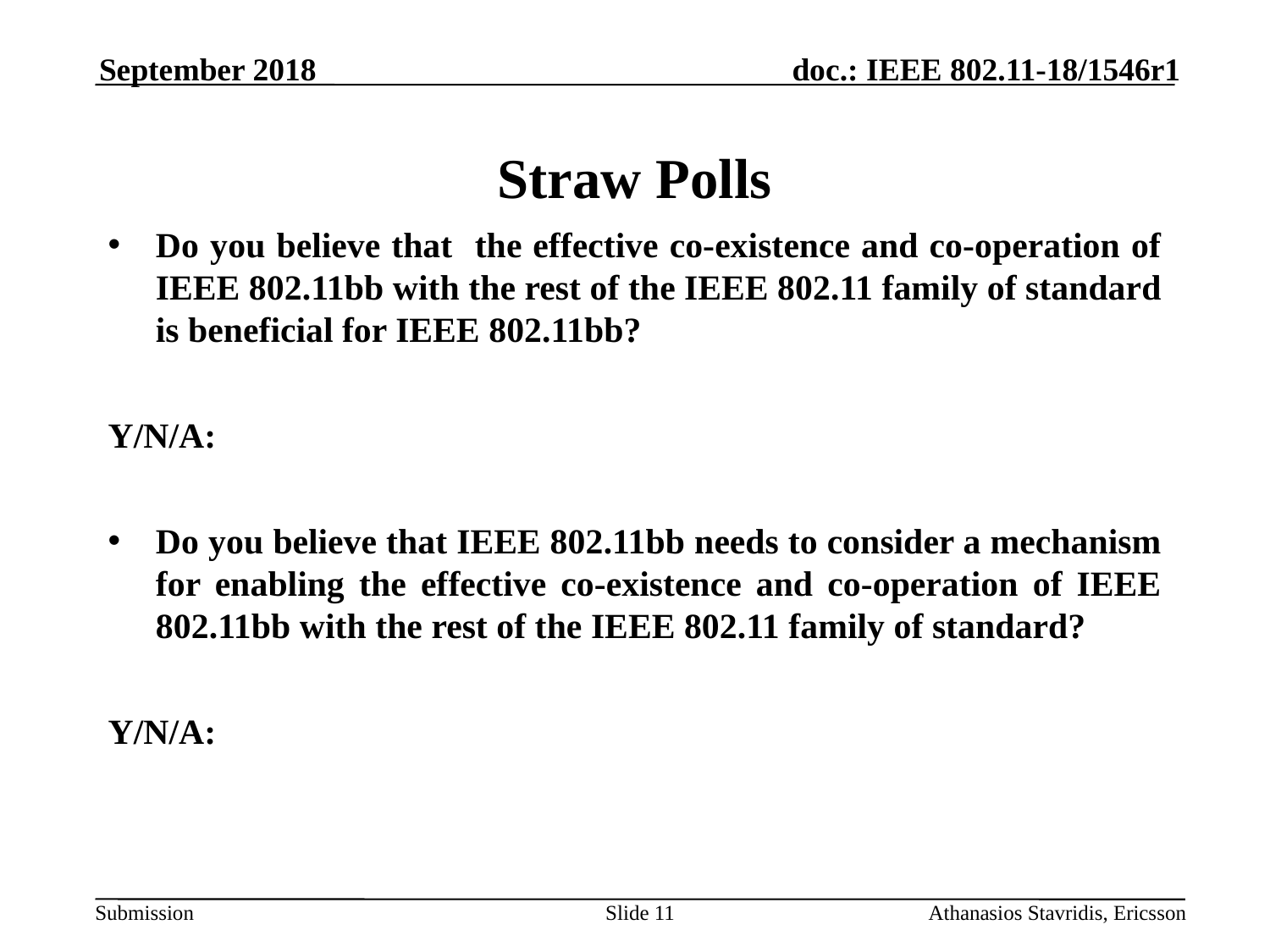

September 2018
# Straw Polls
Do you believe that  the effective co-existence and co-operation of IEEE 802.11bb with the rest of the IEEE 802.11 family of standard is beneficial for IEEE 802.11bb?

Y/N/A:

Do you believe that IEEE 802.11bb needs to consider a mechanism for enabling the effective co-existence and co-operation of IEEE 802.11bb with the rest of the IEEE 802.11 family of standard?

Y/N/A:
Slide 11
Athanasios Stavridis, Ericsson